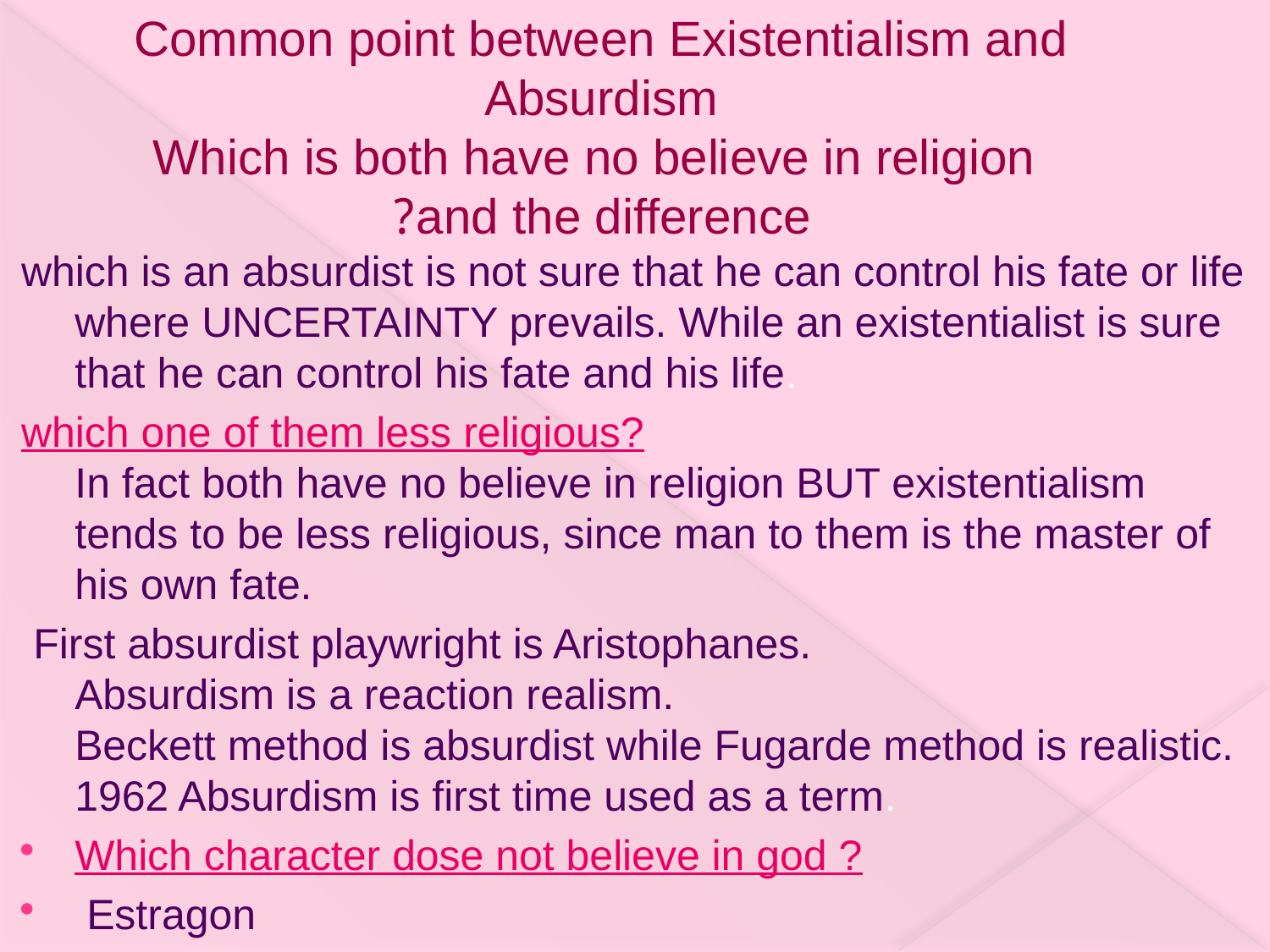

# Common point between Existentialism and Absurdism Which is both have no believe in religion and the difference?
which is an absurdist is not sure that he can control his fate or life where UNCERTAINTY prevails. While an existentialist is sure that he can control his fate and his life.
which one of them less religious?
In fact both have no believe in religion BUT existentialism tends to be less religious, since man to them is the master of his own fate.
 First absurdist playwright is Aristophanes.
Absurdism is a reaction realism.
Beckett method is absurdist while Fugarde method is realistic.
1962 Absurdism is first time used as a term.
Which character dose not believe in god ?
 Estragon